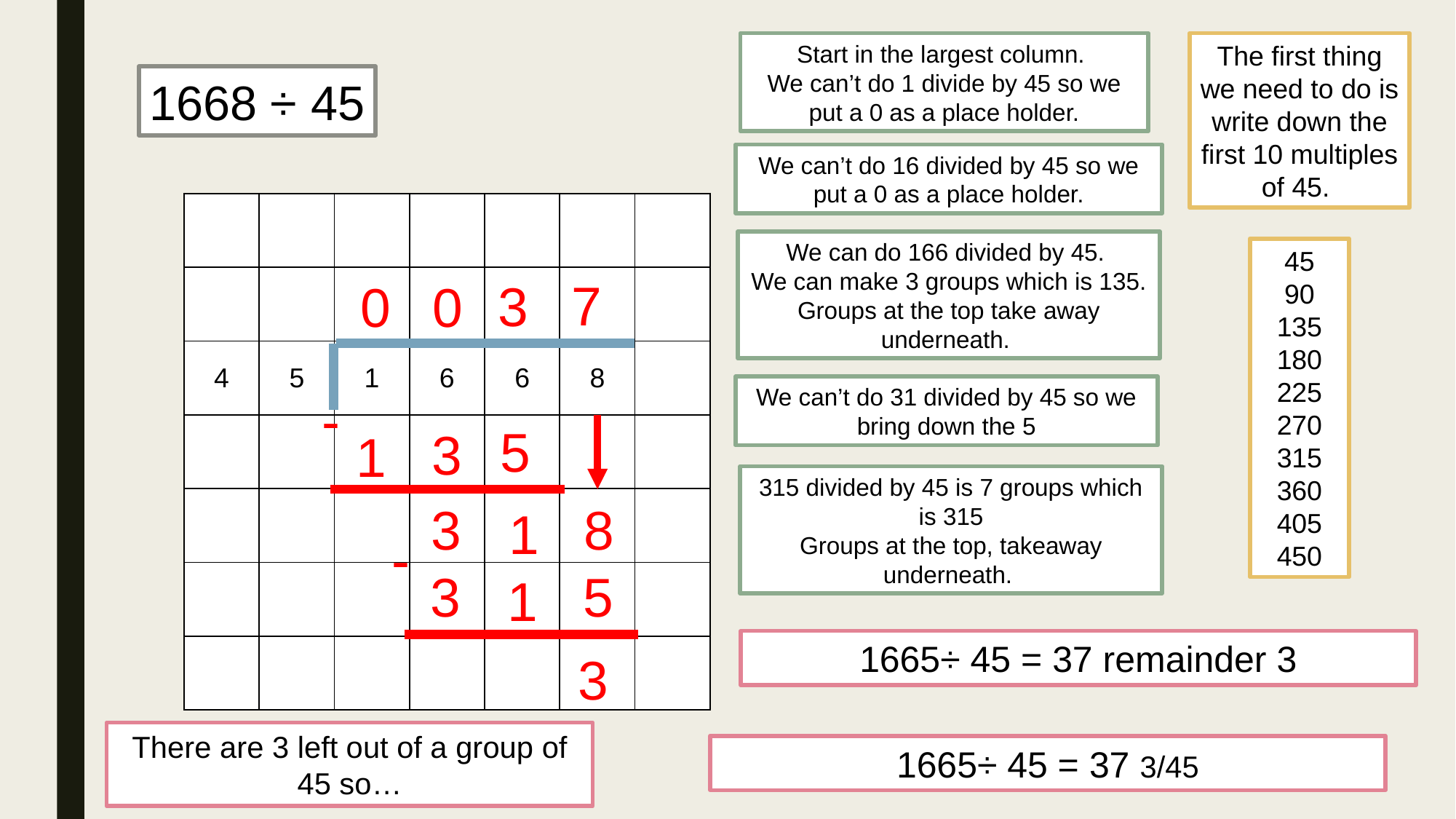

Start in the largest column.
We can’t do 1 divide by 45 so we put a 0 as a place holder.
The first thing we need to do is write down the first 10 multiples of 45.
1668 ÷ 45
We can’t do 16 divided by 45 so we put a 0 as a place holder.
|  |  |  |  |  |  |  |
| --- | --- | --- | --- | --- | --- | --- |
|  |  |  |  |  |  |  |
| 4 | 5 | 1 | 6 | 6 | 8 |  |
|  |  |  |  |  |  |  |
|  |  |  |  |  |  |  |
|  |  |  |  |  |  |  |
|  |  |  |  |  |  |  |
We can do 166 divided by 45.
We can make 3 groups which is 135.
Groups at the top take away underneath.
45
90
135
180
225
270
315
360
405
450
7
3
0
0
We can’t do 31 divided by 45 so we bring down the 5
-
5
3
1
315 divided by 45 is 7 groups which is 315
Groups at the top, takeaway underneath.
3
8
1
-
3
5
1
1665÷ 45 = 37 remainder 3
3
There are 3 left out of a group of 45 so…
1665÷ 45 = 37 3/45